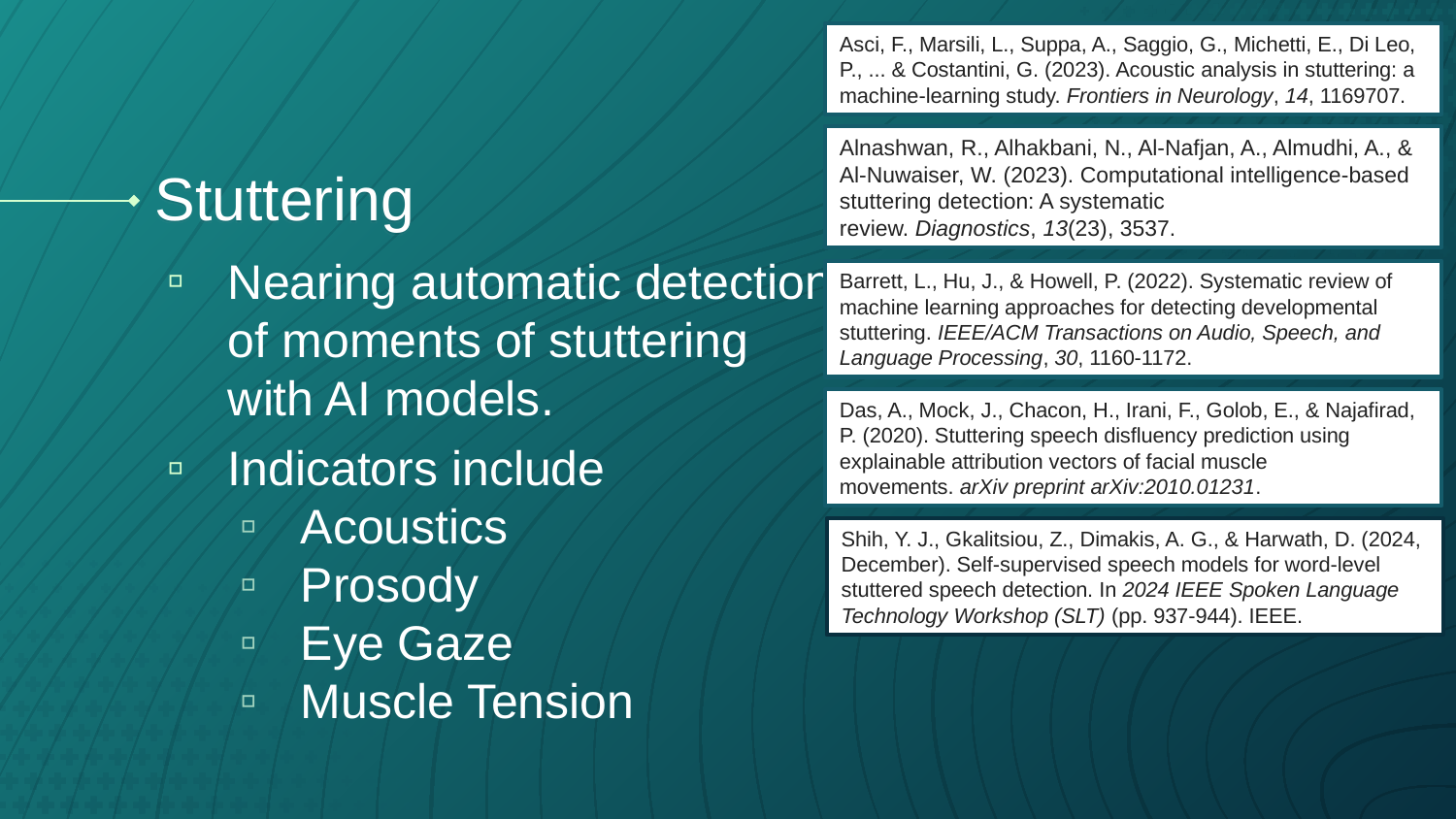

Asci, F., Marsili, L., Suppa, A., Saggio, G., Michetti, E., Di Leo, P., ... & Costantini, G. (2023). Acoustic analysis in stuttering: a machine-learning study. Frontiers in Neurology, 14, 1169707.
Alnashwan, R., Alhakbani, N., Al-Nafjan, A., Almudhi, A., & Al-Nuwaiser, W. (2023). Computational intelligence-based stuttering detection: A systematic review. Diagnostics, 13(23), 3537.
# Stuttering
Nearing automatic detection of moments of stuttering with AI models.
Indicators include
Acoustics
Prosody
Eye Gaze
Muscle Tension
Barrett, L., Hu, J., & Howell, P. (2022). Systematic review of machine learning approaches for detecting developmental stuttering. IEEE/ACM Transactions on Audio, Speech, and Language Processing, 30, 1160-1172.
Das, A., Mock, J., Chacon, H., Irani, F., Golob, E., & Najafirad, P. (2020). Stuttering speech disfluency prediction using explainable attribution vectors of facial muscle movements. arXiv preprint arXiv:2010.01231.
Shih, Y. J., Gkalitsiou, Z., Dimakis, A. G., & Harwath, D. (2024, December). Self-supervised speech models for word-level stuttered speech detection. In 2024 IEEE Spoken Language Technology Workshop (SLT) (pp. 937-944). IEEE.